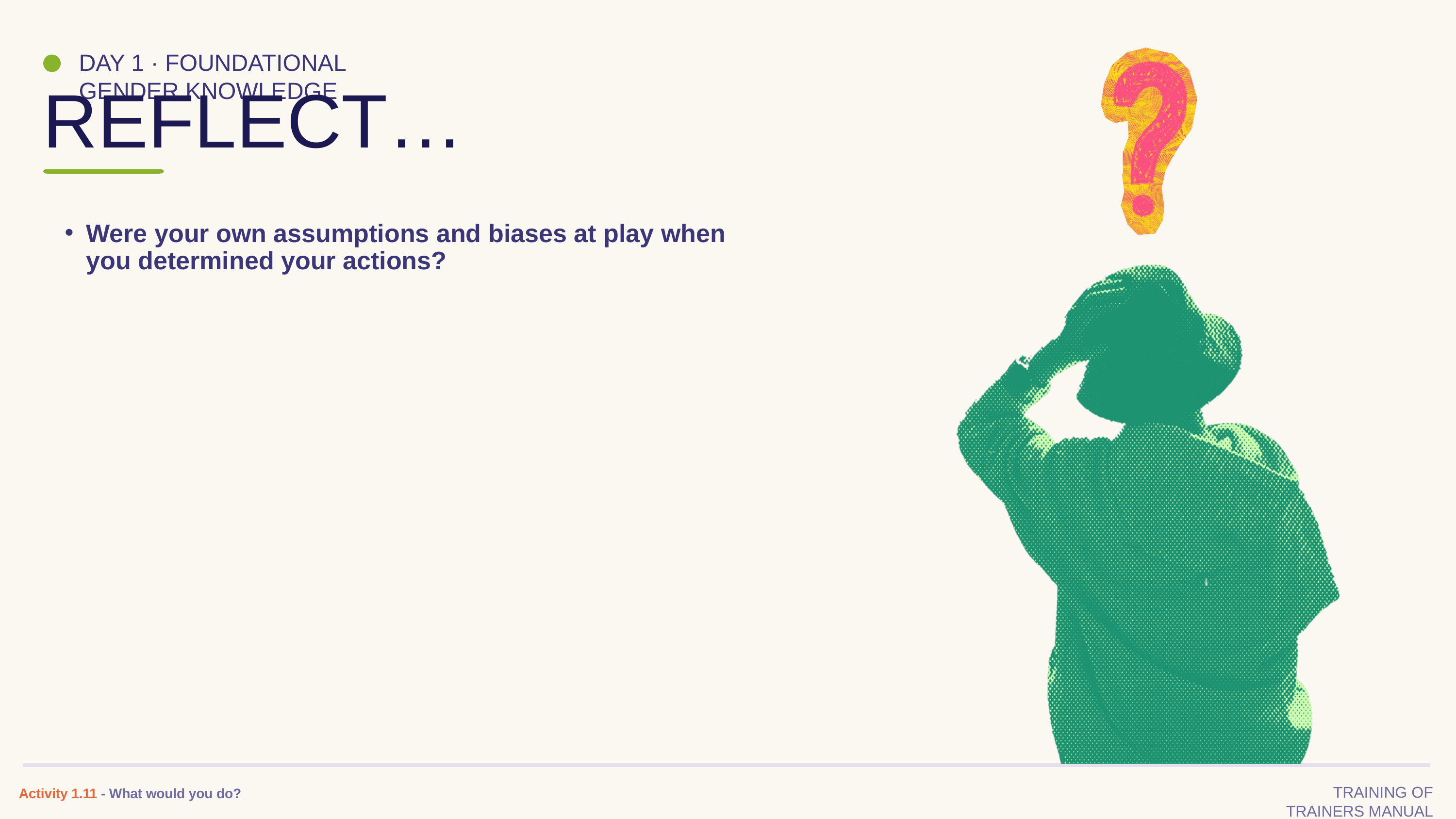

DAY 1 · FOUNDATIONAL GENDER KNOWLEDGE

REFLECT…

Were your own assumptions and biases at play when you determined your actions?

TRAINING OF TRAINERS MANUAL
Activity 1.11 - What would you do?